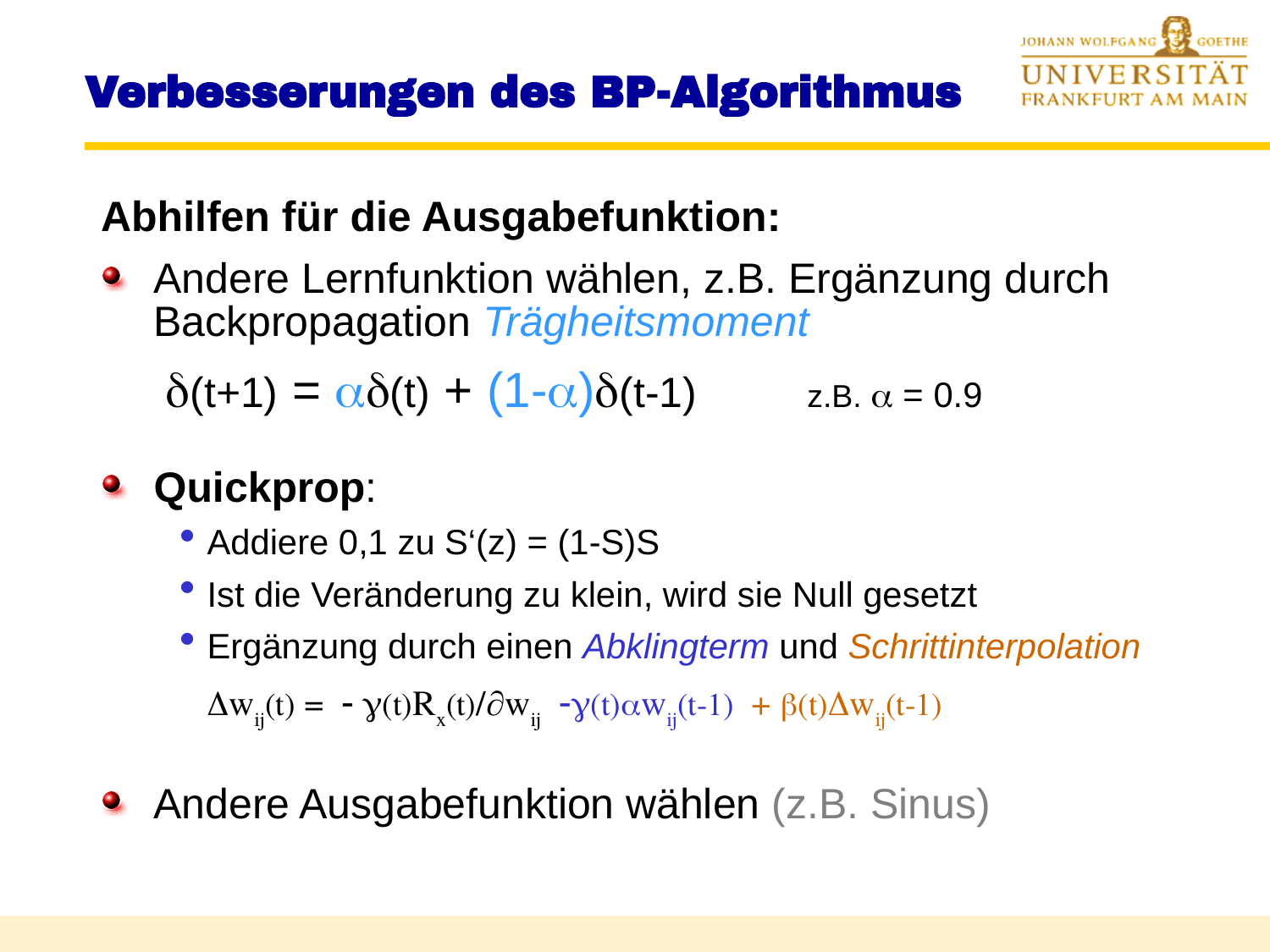

# Verbesserungen des BP-Algorithmus
Abhilfen für die Ausgabefunktion:
Andere Lernfunktion wählen, z.B. Ergänzung durch Backpropagation Trägheitsmoment
	 δ(t+1) = αδ(t) + (1-α)δ(t-1)        z.B. α = 0.9
Quickprop:
Addiere 0,1 zu S‘(z) = (1-S)S
Ist die Veränderung zu klein, wird sie Null gesetzt
Ergänzung durch einen Abklingterm und Schrittinterpolation
	Δwij(t) =  − γ(t)Rx(t)/∂wij  −γ(t)αwij(t-1)  + β(t)Δwij(t-1)
Andere Ausgabefunktion wählen (z.B. Sinus)